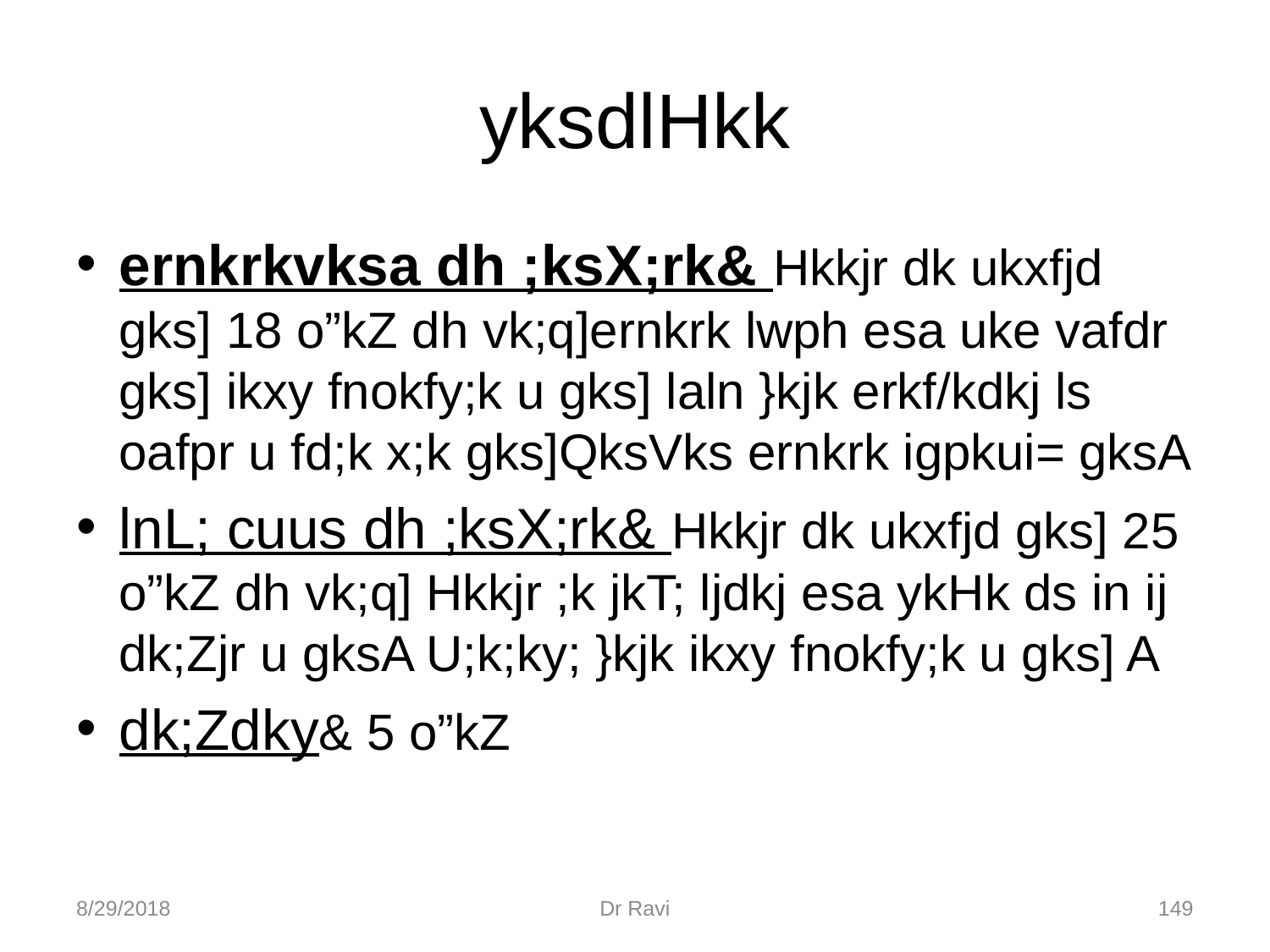

# yksdlHkk
ernkrkvksa dh ;ksX;rk& Hkkjr dk ukxfjd gks] 18 o”kZ dh vk;q]ernkrk lwph esa uke vafdr gks] ikxy fnokfy;k u gks] laln }kjk erkf/kdkj ls oafpr u fd;k x;k gks]QksVks ernkrk igpkui= gksA
lnL; cuus dh ;ksX;rk& Hkkjr dk ukxfjd gks] 25 o”kZ dh vk;q] Hkkjr ;k jkT; ljdkj esa ykHk ds in ij dk;Zjr u gksA U;k;ky; }kjk ikxy fnokfy;k u gks] A
dk;Zdky& 5 o”kZ

8/29/2018
Dr Ravi
149